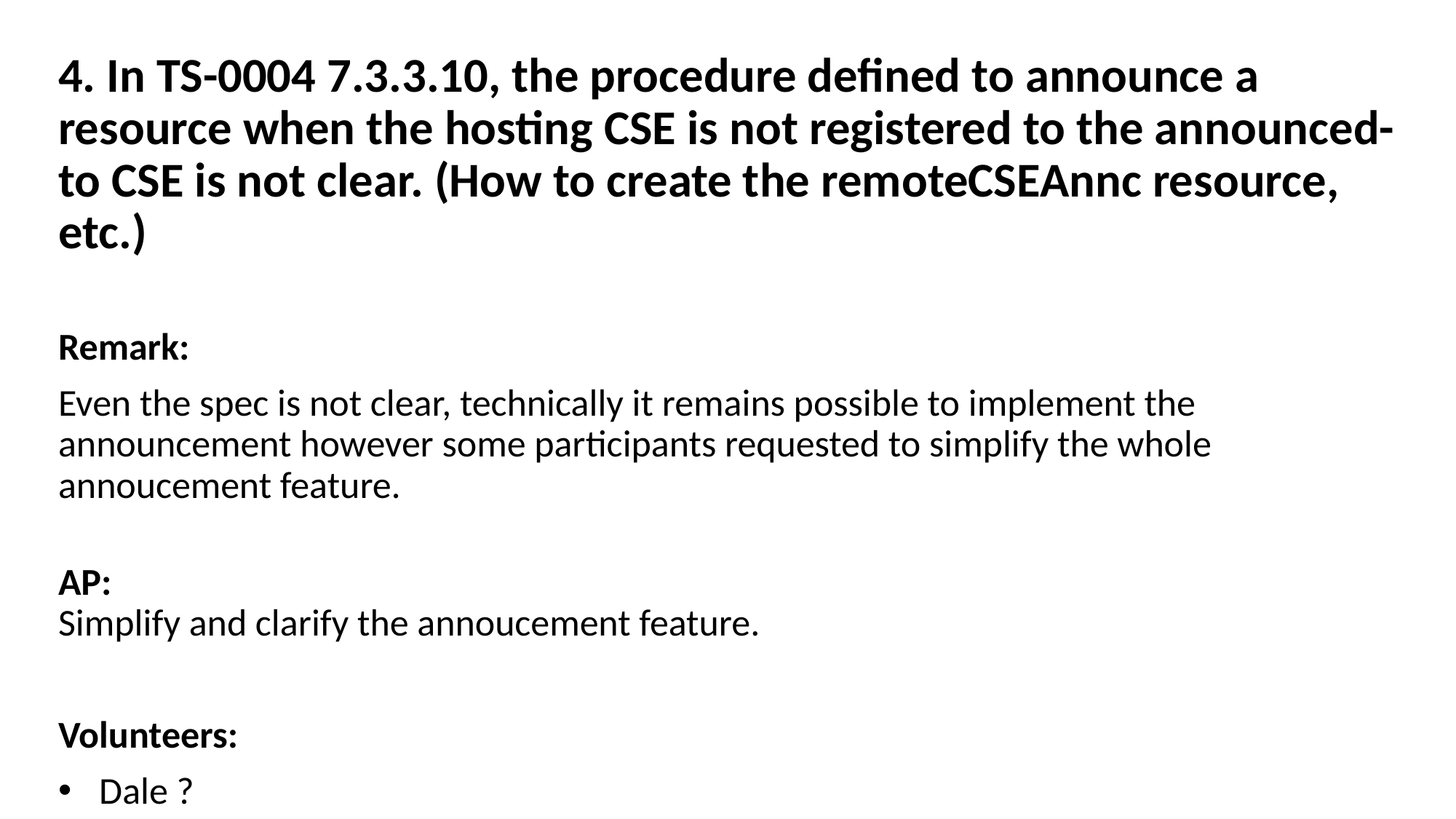

4. In TS-0004 7.3.3.10, the procedure defined to announce a resource when the hosting CSE is not registered to the announced-to CSE is not clear. (How to create the remoteCSEAnnc resource, etc.)

Remark:
Even the spec is not clear, technically it remains possible to implement the announcement however some participants requested to simplify the whole annoucement feature.
AP:
Simplify and clarify the annoucement feature.

Volunteers:
Dale ?
Miguel?